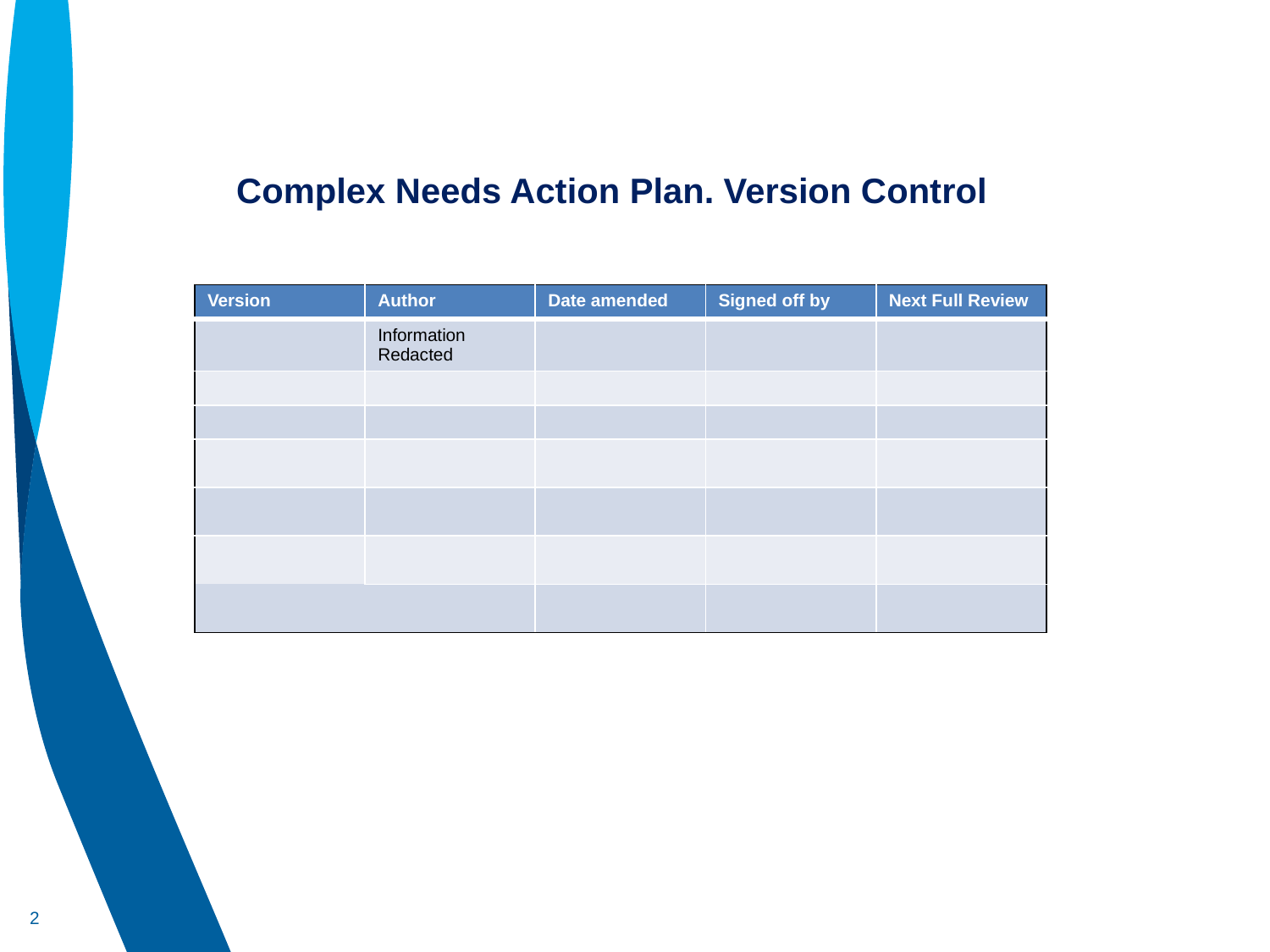

# Complex Needs Action Plan. Version Control
| Version | Author | Date amended | Signed off by | Next Full Review |
| --- | --- | --- | --- | --- |
|  | Information Redacted |  |  |  |
|  |  |  |  |  |
|  |  |  |  |  |
|  |  |  |  |  |
|  |  |  |  |  |
|  |  |  |  |  |
|  |  |  |  |  |